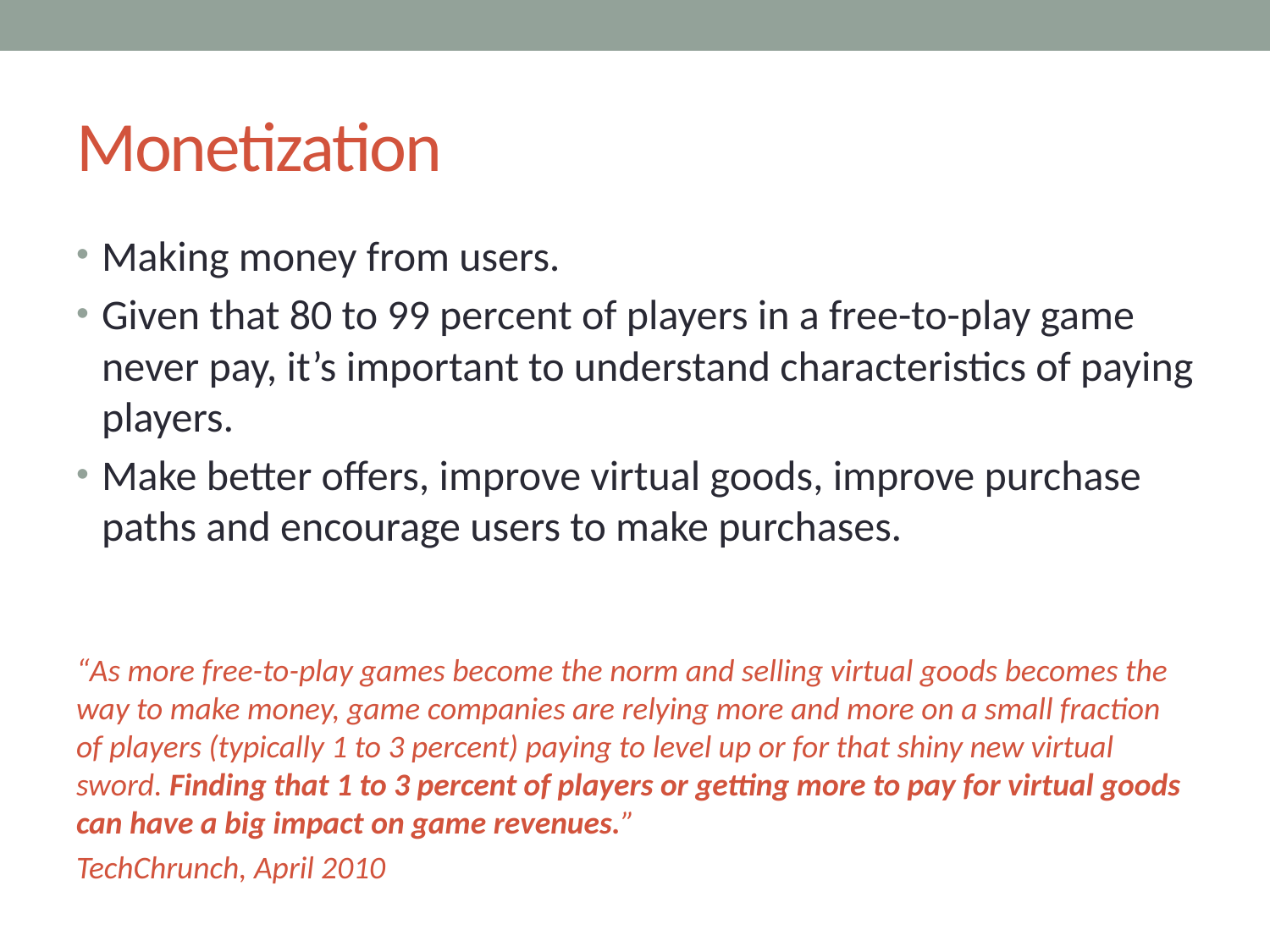

# Monetization
Making money from users.
Given that 80 to 99 percent of players in a free-to-play game never pay, it’s important to understand characteristics of paying players.
Make better offers, improve virtual goods, improve purchase paths and encourage users to make purchases.

“As more free-to-play games become the norm and selling virtual goods becomes the way to make money, game companies are relying more and more on a small fraction of players (typically 1 to 3 percent) paying to level up or for that shiny new virtual sword. Finding that 1 to 3 percent of players or getting more to pay for virtual goods can have a big impact on game revenues.”
TechChrunch, April 2010